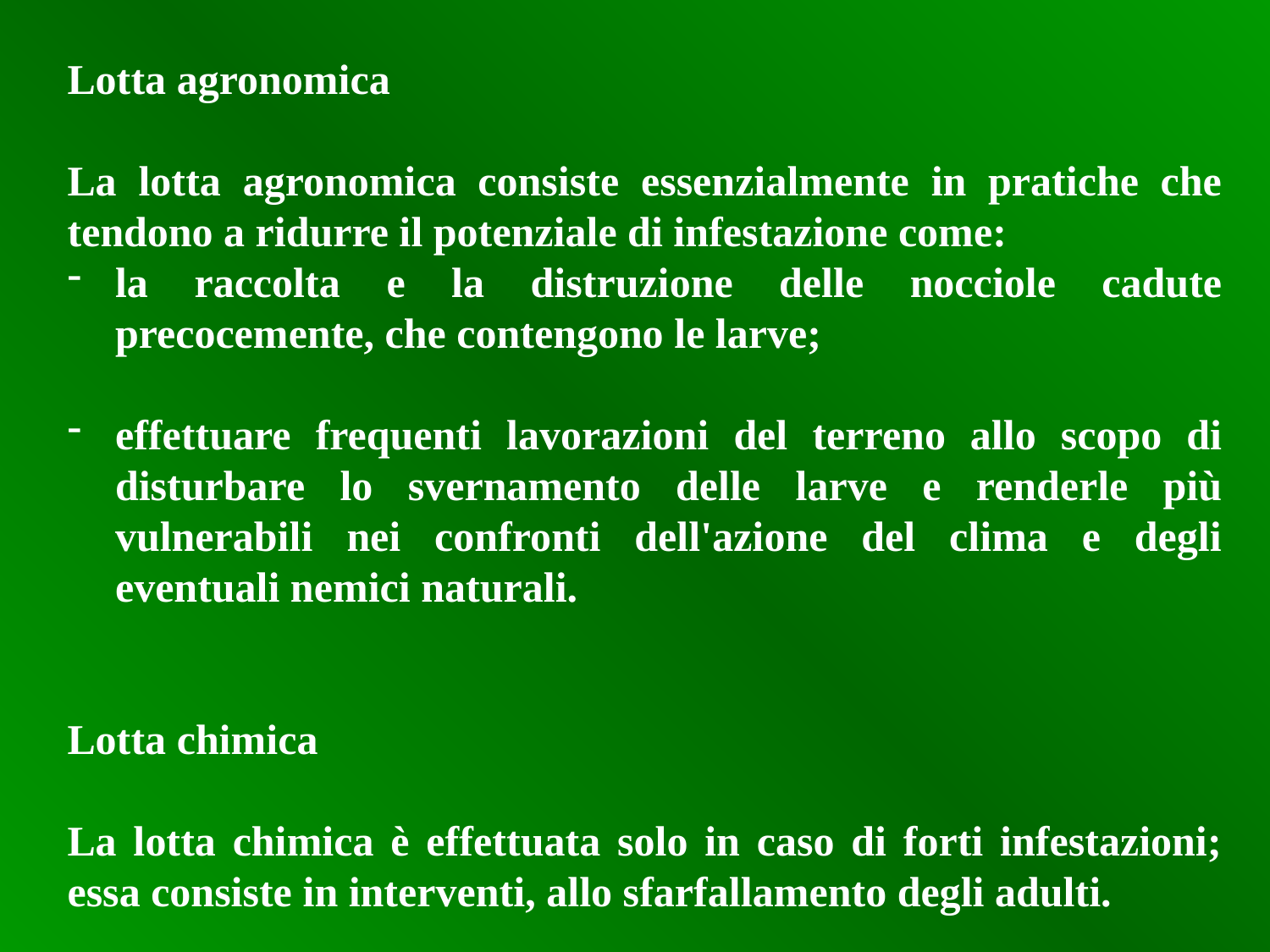

Lotta agronomica

La lotta agronomica consiste essenzialmente in pratiche che tendono a ridurre il potenziale di infestazione come:
la raccolta e la distruzione delle nocciole cadute precocemente, che contengono le larve;

effettuare frequenti lavorazioni del terreno allo scopo di disturbare lo svernamento delle larve e renderle più vulnerabili nei confronti dell'azione del clima e degli eventuali nemici naturali.

Lotta chimica

La lotta chimica è effettuata solo in caso di forti infestazioni; essa consiste in interventi, allo sfarfallamento degli adulti.